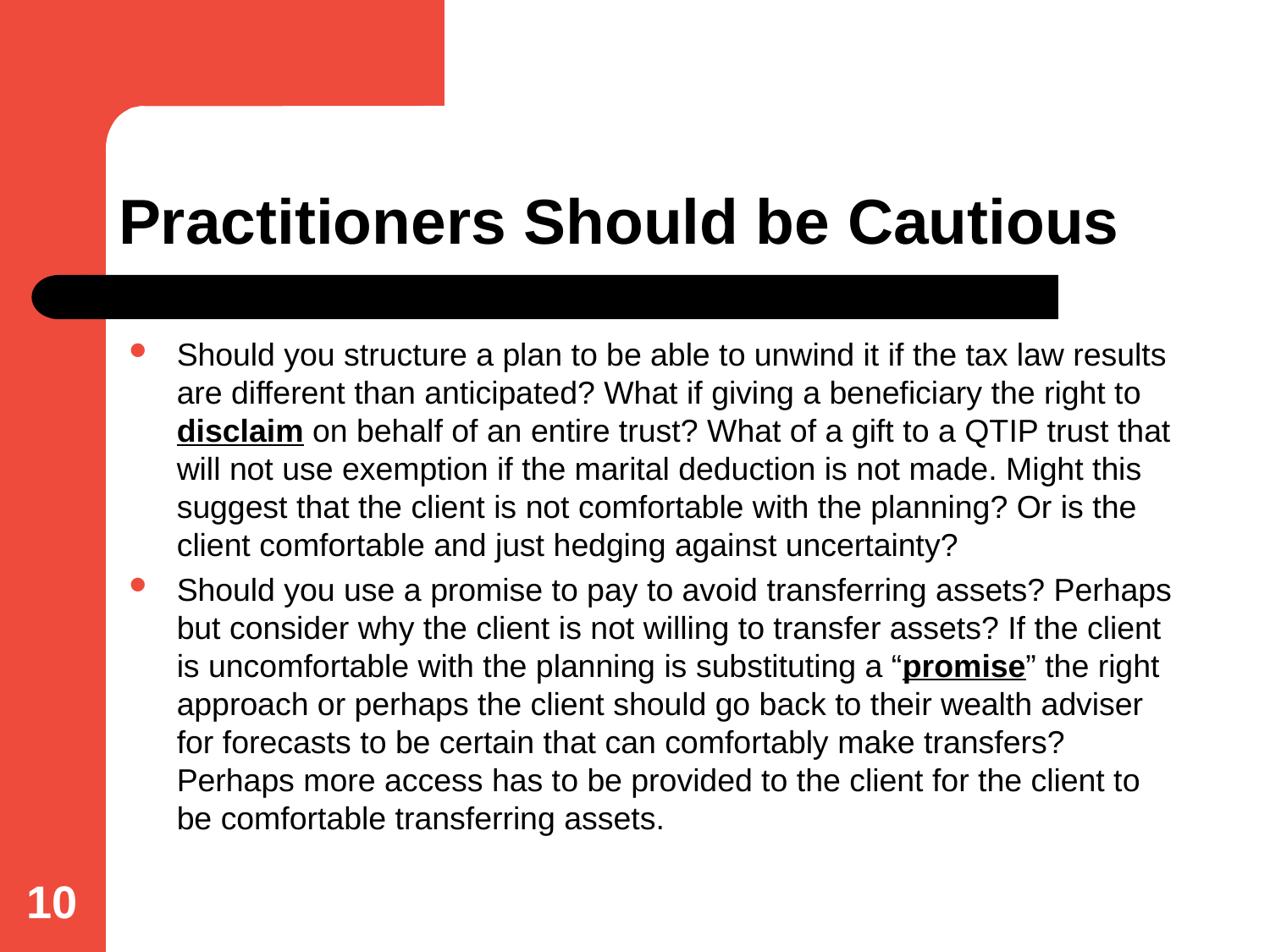

# Practitioners Should be Cautious
Should you structure a plan to be able to unwind it if the tax law results are different than anticipated? What if giving a beneficiary the right to disclaim on behalf of an entire trust? What of a gift to a QTIP trust that will not use exemption if the marital deduction is not made. Might this suggest that the client is not comfortable with the planning? Or is the client comfortable and just hedging against uncertainty?
Should you use a promise to pay to avoid transferring assets? Perhaps but consider why the client is not willing to transfer assets? If the client is uncomfortable with the planning is substituting a “promise” the right approach or perhaps the client should go back to their wealth adviser for forecasts to be certain that can comfortably make transfers? Perhaps more access has to be provided to the client for the client to be comfortable transferring assets.
10